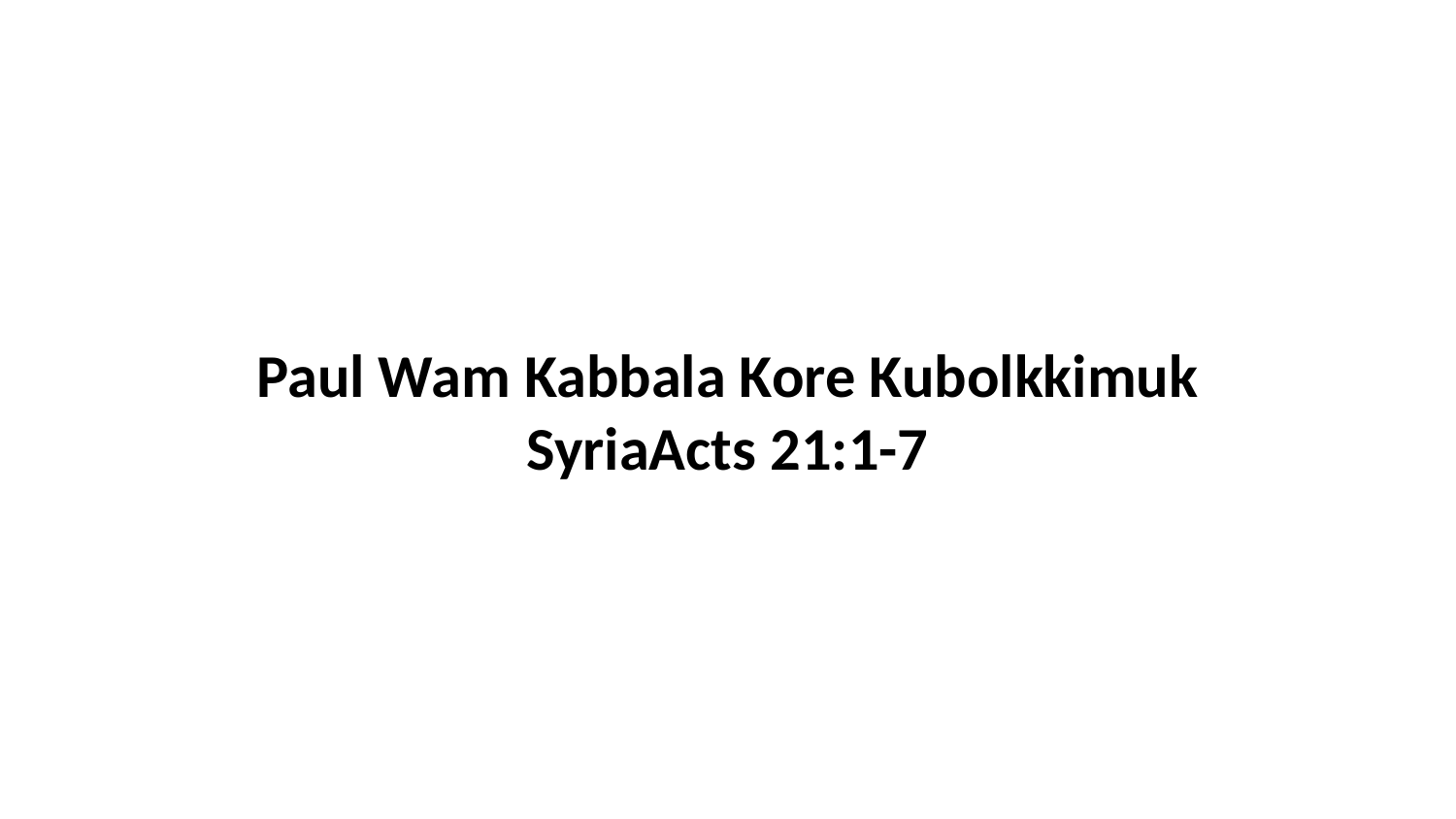

Paul Wam Kabbala Kore Kubolkkimuk SyriaActs 21:1-7